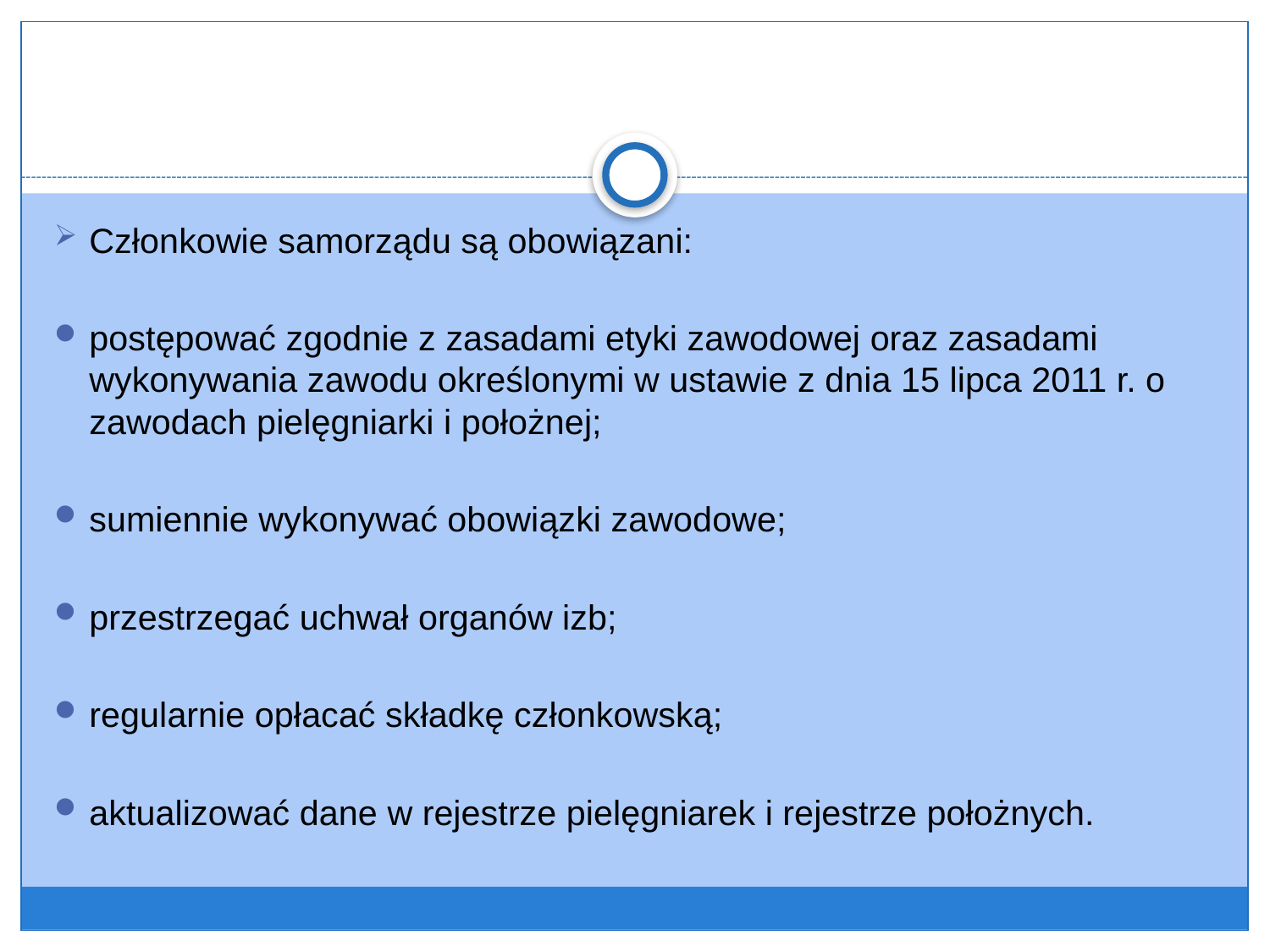

#
Członkowie samorządu są obowiązani:

postępować zgodnie z zasadami etyki zawodowej oraz zasadami wykonywania zawodu określonymi w ustawie z dnia 15 lipca 2011 r. o zawodach pielęgniarki i położnej;

sumiennie wykonywać obowiązki zawodowe;

przestrzegać uchwał organów izb;

regularnie opłacać składkę członkowską;

aktualizować dane w rejestrze pielęgniarek i rejestrze położnych.